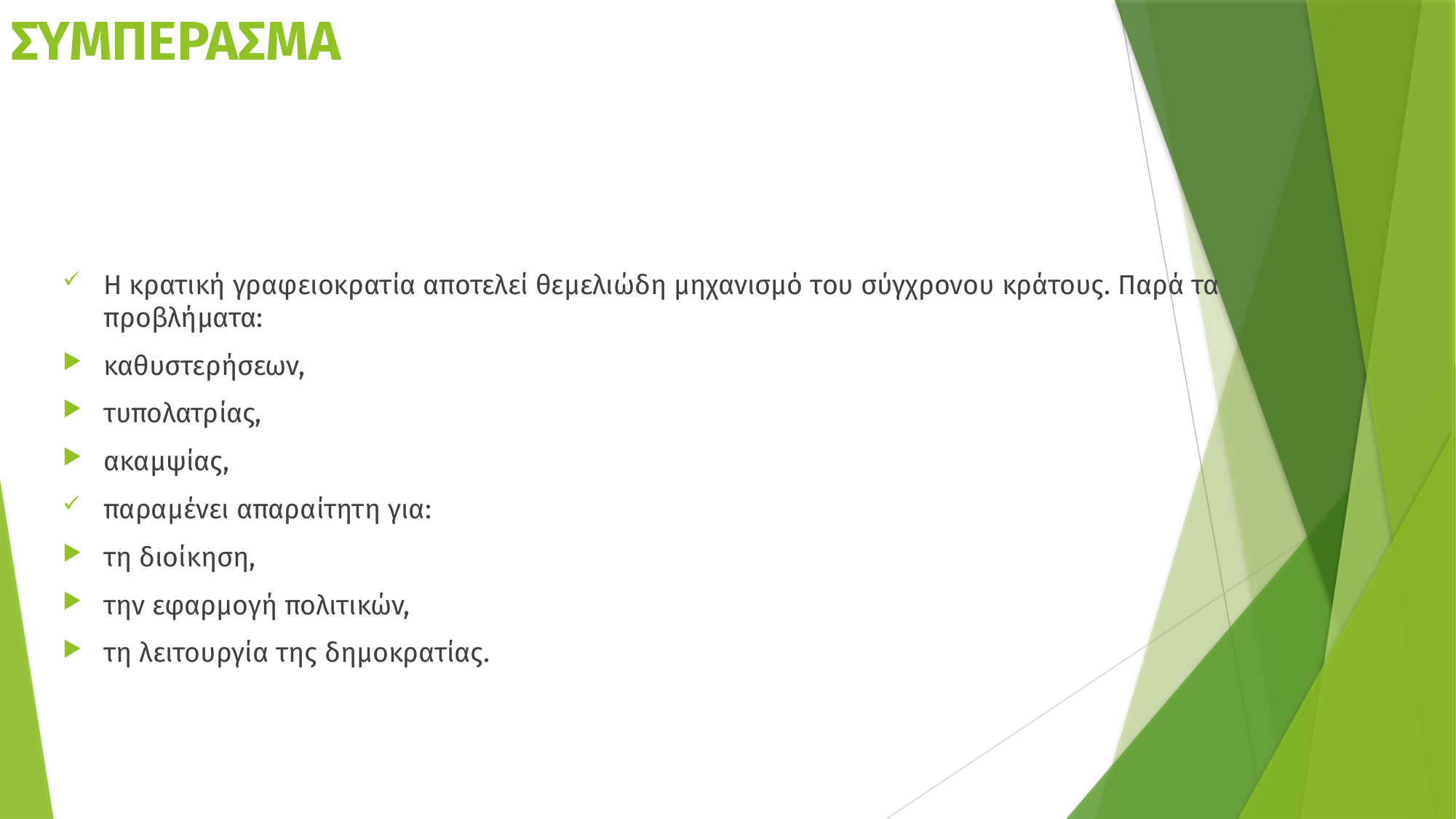

# ΣΥΜΠΕΡΑΣΜΑ
Η κρατική γραφειοκρατία αποτελεί θεμελιώδη μηχανισμό του σύγχρονου κράτους. Παρά τα προβλήματα:
καθυστερήσεων,
τυπολατρίας,
ακαμψίας,
παραμένει απαραίτητη για:
τη διοίκηση,
την εφαρμογή πολιτικών,
τη λειτουργία της δημοκρατίας.